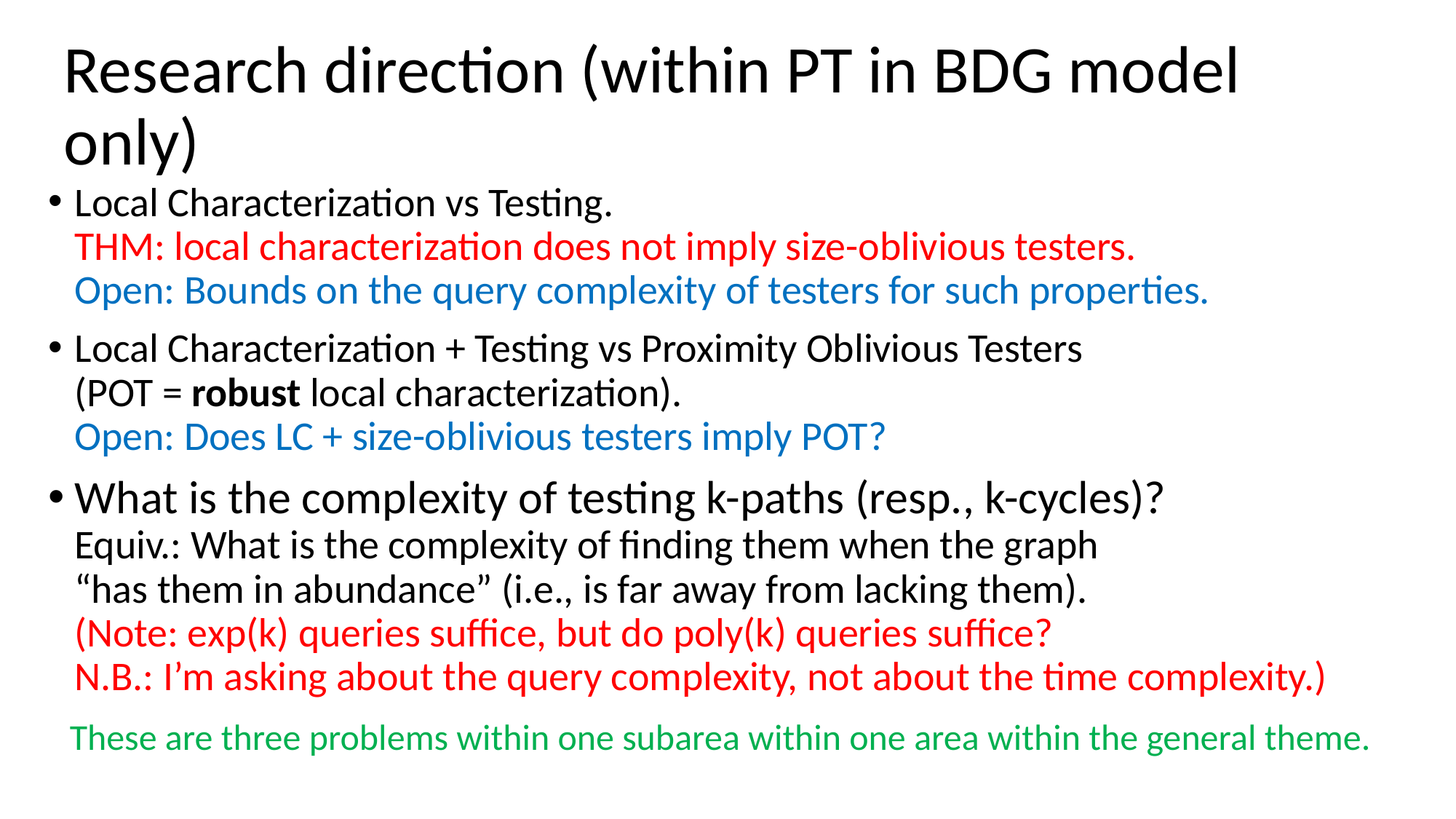

# Research direction (within PT in BDG model only)
Local Characterization vs Testing.
THM: local characterization does not imply size-oblivious testers.
Open: Bounds on the query complexity of testers for such properties.
Local Characterization + Testing vs Proximity Oblivious Testers
(POT = robust local characterization).
Open: Does LC + size-oblivious testers imply POT?
What is the complexity of testing k-paths (resp., k-cycles)?
Equiv.: What is the complexity of finding them when the graph
“has them in abundance” (i.e., is far away from lacking them).
(Note: exp(k) queries suffice, but do poly(k) queries suffice?
N.B.: I’m asking about the query complexity, not about the time complexity.)
These are three problems within one subarea within one area within the general theme.